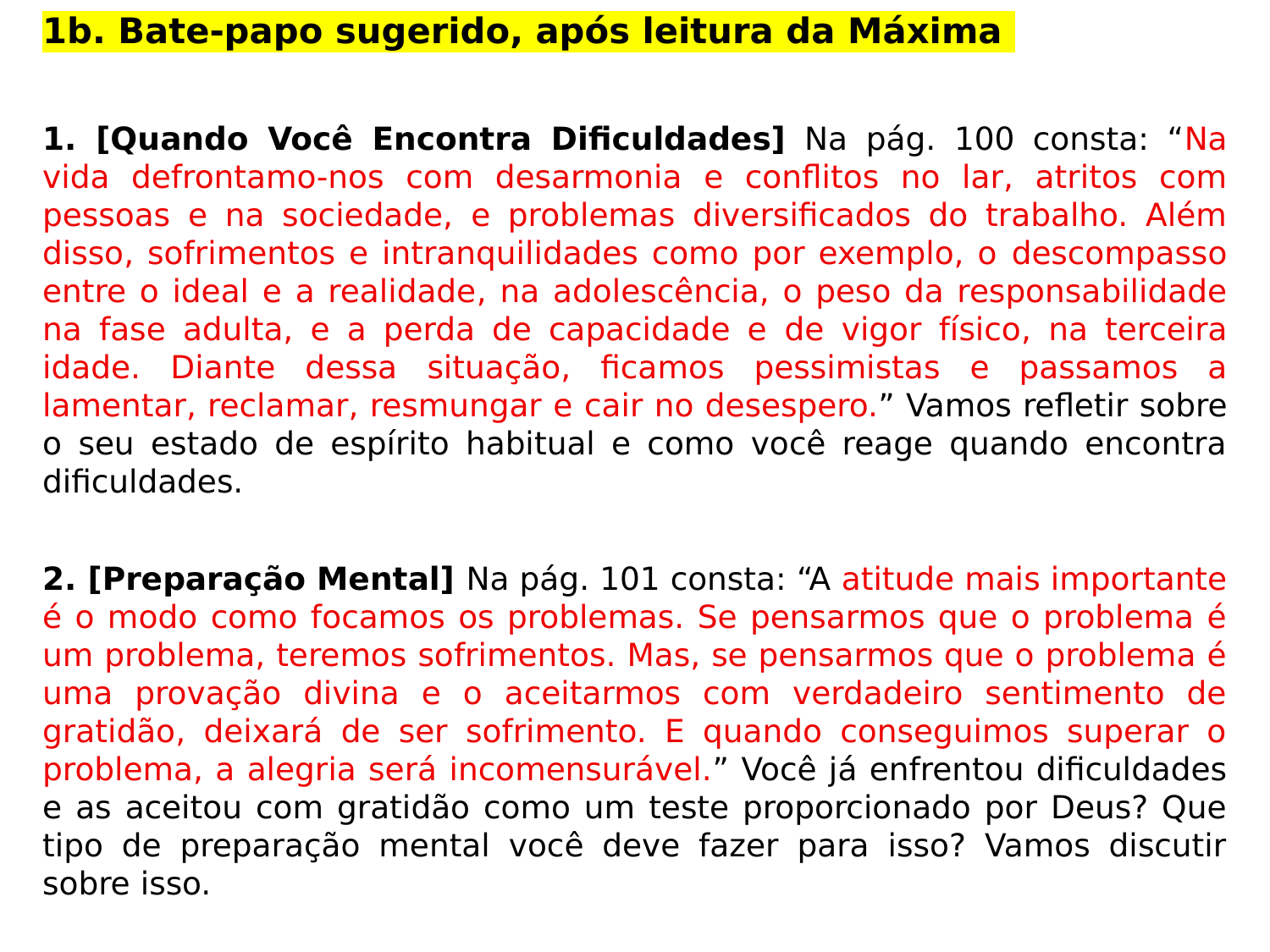

1b. Bate-papo sugerido, após leitura da Máxima
1. [Quando Você Encontra Dificuldades] Na pág. 100 consta: “Na vida defrontamo-nos com desarmonia e conflitos no lar, atritos com pessoas e na sociedade, e problemas diversificados do trabalho. Além disso, sofrimentos e intranquilidades como por exemplo, o descompasso entre o ideal e a realidade, na adolescência, o peso da responsabilidade na fase adulta, e a perda de capacidade e de vigor físico, na terceira idade. Diante dessa situação, ficamos pessimistas e passamos a lamentar, reclamar, resmungar e cair no desespero.” Vamos refletir sobre o seu estado de espírito habitual e como você reage quando encontra dificuldades.

2. [Preparação Mental] Na pág. 101 consta: “A atitude mais importante é o modo como focamos os problemas. Se pensarmos que o problema é um problema, teremos sofrimentos. Mas, se pensarmos que o problema é uma provação divina e o aceitarmos com verdadeiro sentimento de gratidão, deixará de ser sofrimento. E quando conseguimos superar o problema, a alegria será incomensurável.” Você já enfrentou dificuldades e as aceitou com gratidão como um teste proporcionado por Deus? Que tipo de preparação mental você deve fazer para isso? Vamos discutir sobre isso.